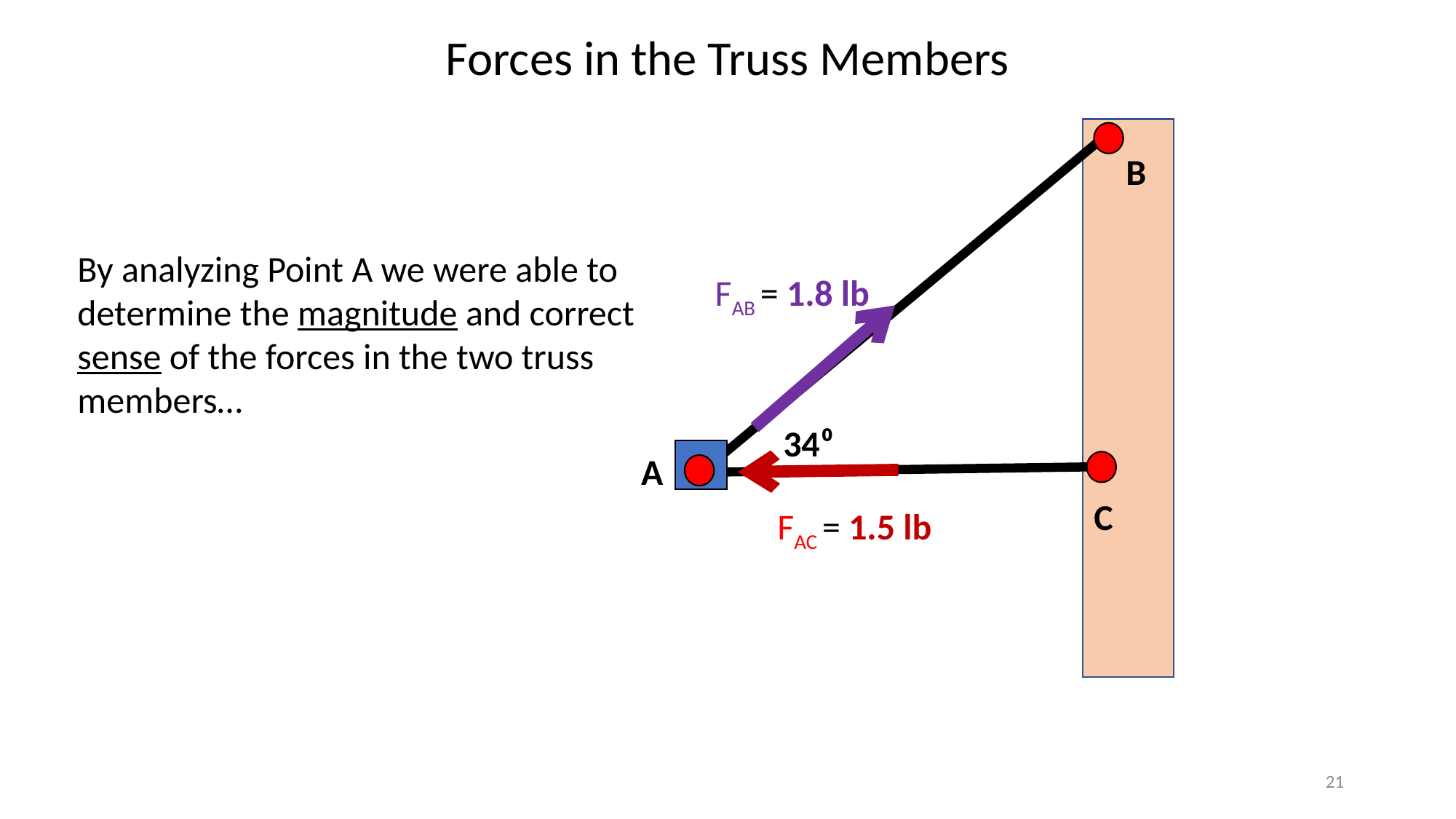

Forces in the Truss Members

B
By analyzing Point A we were able to determine the magnitude and correct sense of the forces in the two truss members…
FAB = 1.8 lb
34⁰

A

C
FAC = 1.5 lb
21